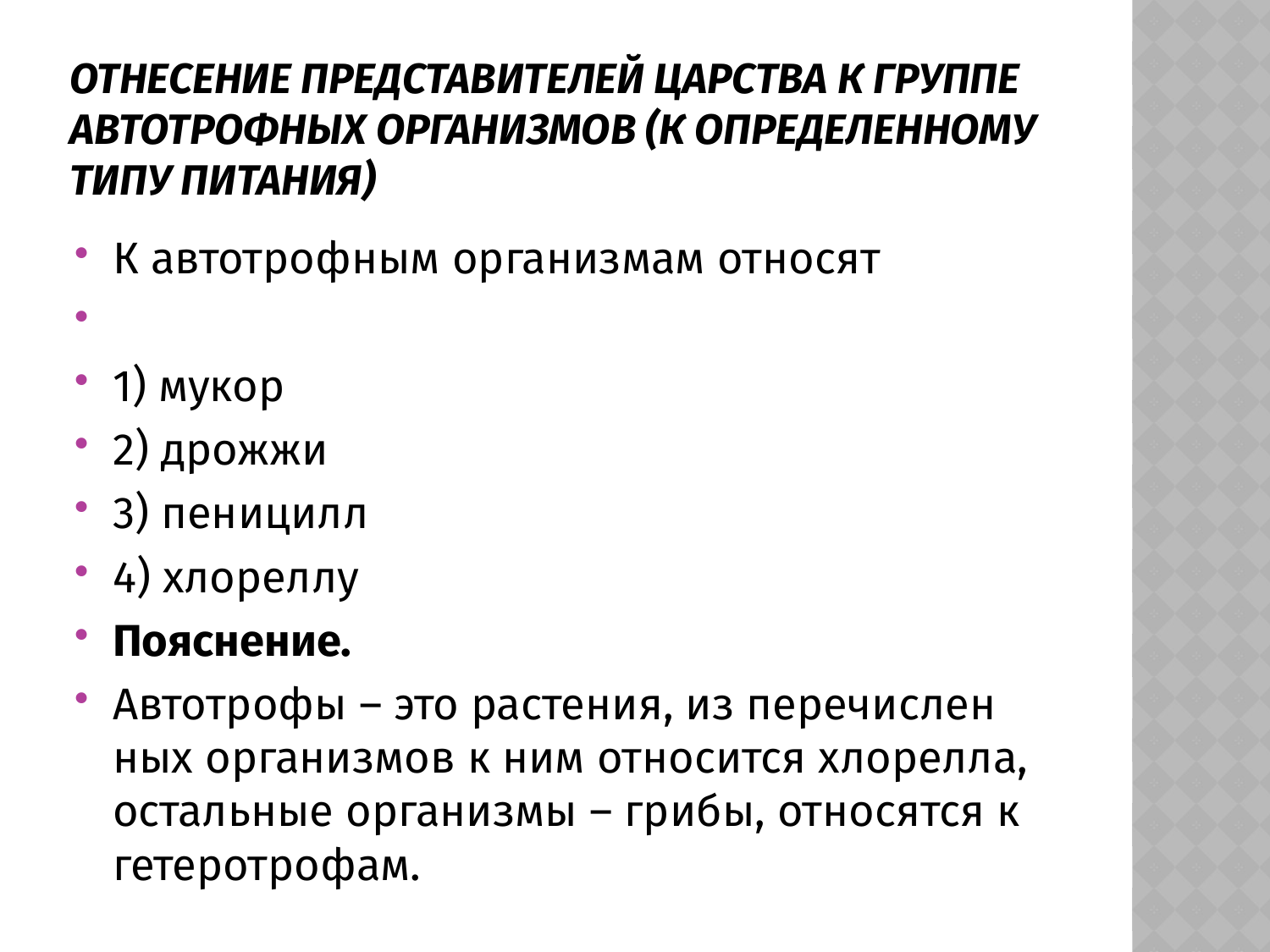

# Отнесение представителей царства к группе автотрофных организмов (к определенному типу питания)
К ав­то­троф­ным ор­га­низ­мам от­но­сят

1) мукор
2) дрож­жи
3) пе­ни­цилл
4) хло­рел­лу
По­яс­не­ние.
Ав­то­тро­фы – это рас­те­ния, из пе­ре­чис­лен­ных ор­га­низ­мов к ним от­но­сит­ся хло­рел­ла, осталь­ные ор­га­низ­мы – грибы, от­но­сят­ся к ге­те­ро­тро­фам.